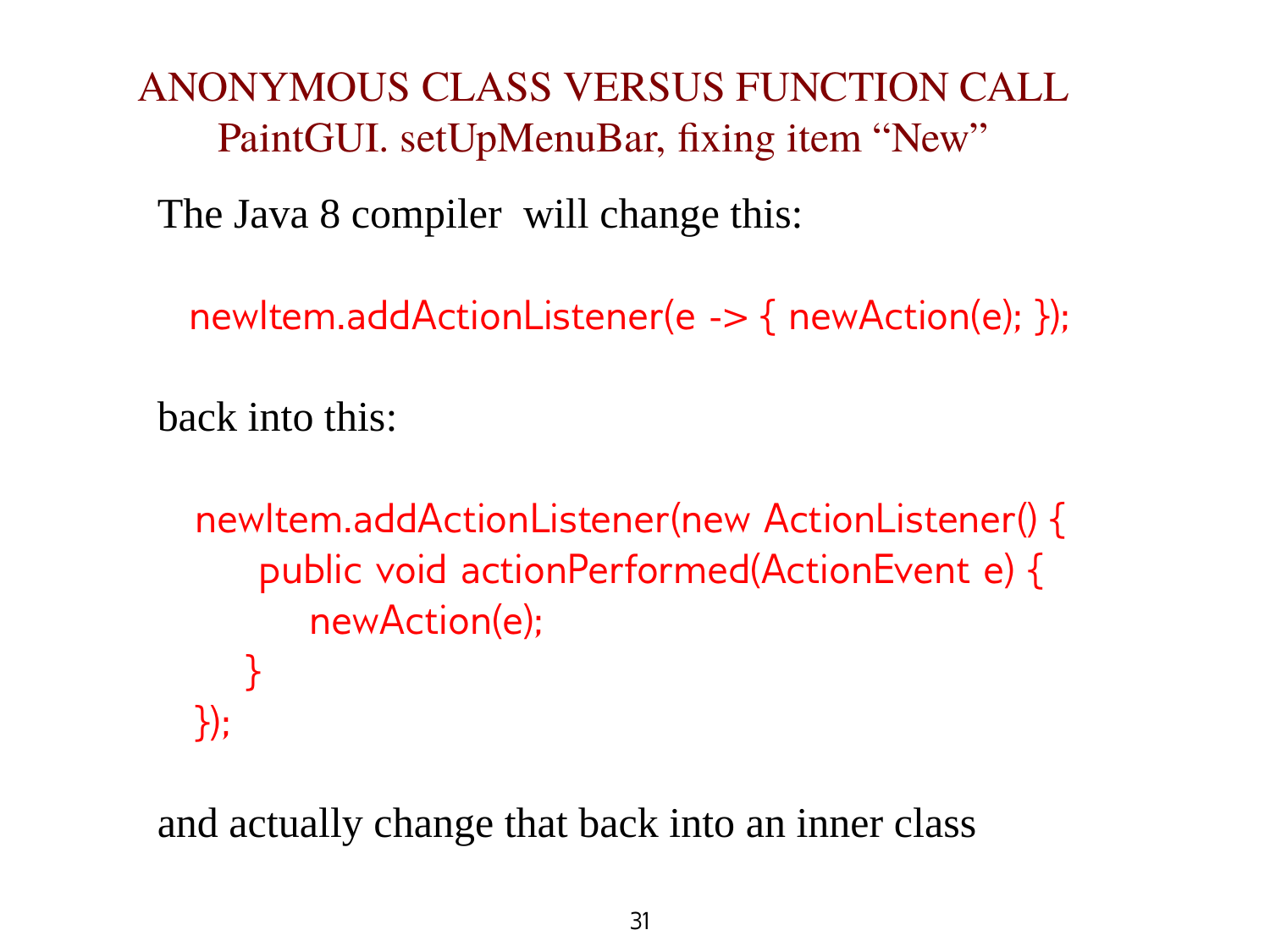

ANONYMOUS CLASS VERSUS FUNCTION CALL
PaintGUI. setUpMenuBar, fixing item “New”
The Java 8 compiler  will change this:

   newItem.addActionListener(e -> { newAction(e); });

back into this:

   newItem.addActionListener(new ActionListener() {
        public void actionPerformed(ActionEvent e) {
            newAction(e);
       }
   });

and actually change that back into an inner class
31